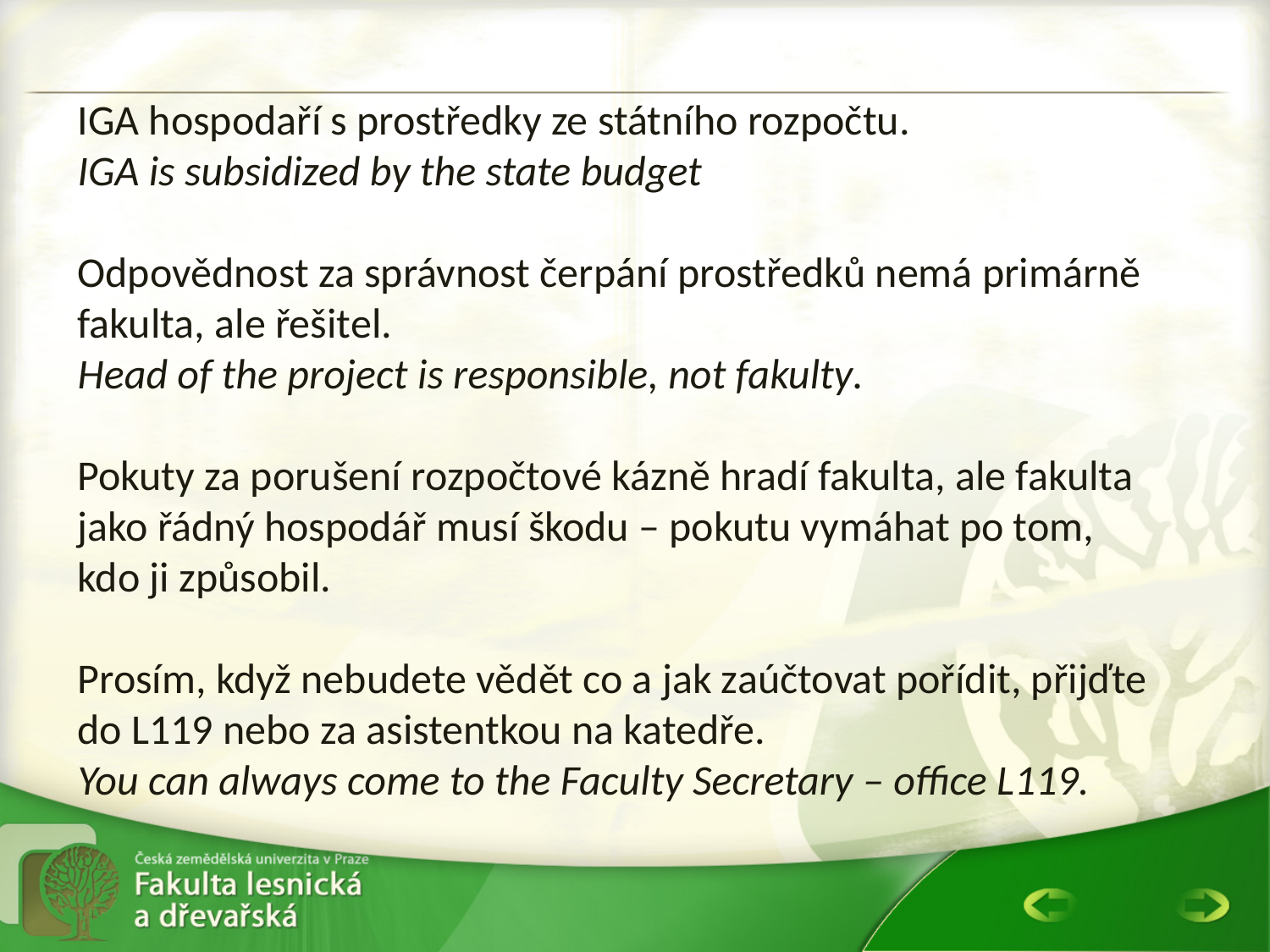

IGA hospodaří s prostředky ze státního rozpočtu.
IGA is subsidized by the state budget

Odpovědnost za správnost čerpání prostředků nemá primárně fakulta, ale řešitel.
Head of the project is responsible, not fakulty.

Pokuty za porušení rozpočtové kázně hradí fakulta, ale fakulta jako řádný hospodář musí škodu – pokutu vymáhat po tom, kdo ji způsobil.

Prosím, když nebudete vědět co a jak zaúčtovat pořídit, přijďte do L119 nebo za asistentkou na katedře.
You can always come to the Faculty Secretary – office L119.